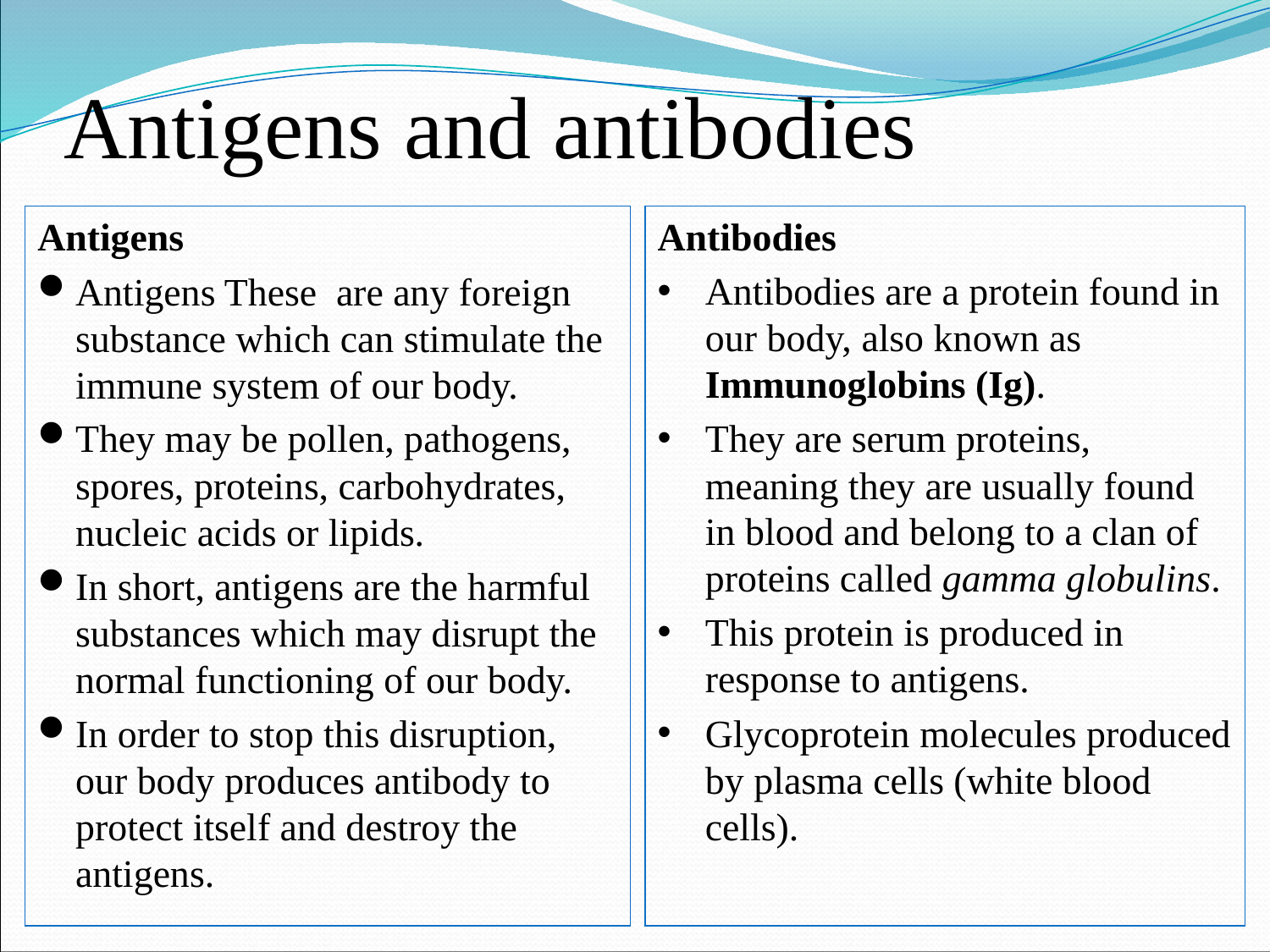

Antigens and antibodies
Antigens
Antigens These  are any foreign substance which can stimulate the immune system of our body.
They may be pollen, pathogens, spores, proteins, carbohydrates, nucleic acids or lipids.
In short, antigens are the harmful substances which may disrupt the normal functioning of our body.
In order to stop this disruption, our body produces antibody to protect itself and destroy the antigens.
Antibodies
Antibodies are a protein found in our body, also known as Immunoglobins (Ig).
They are serum proteins, meaning they are usually found in blood and belong to a clan of proteins called gamma globulins.
This protein is produced in response to antigens.
Glycoprotein molecules produced by plasma cells (white blood cells).
#